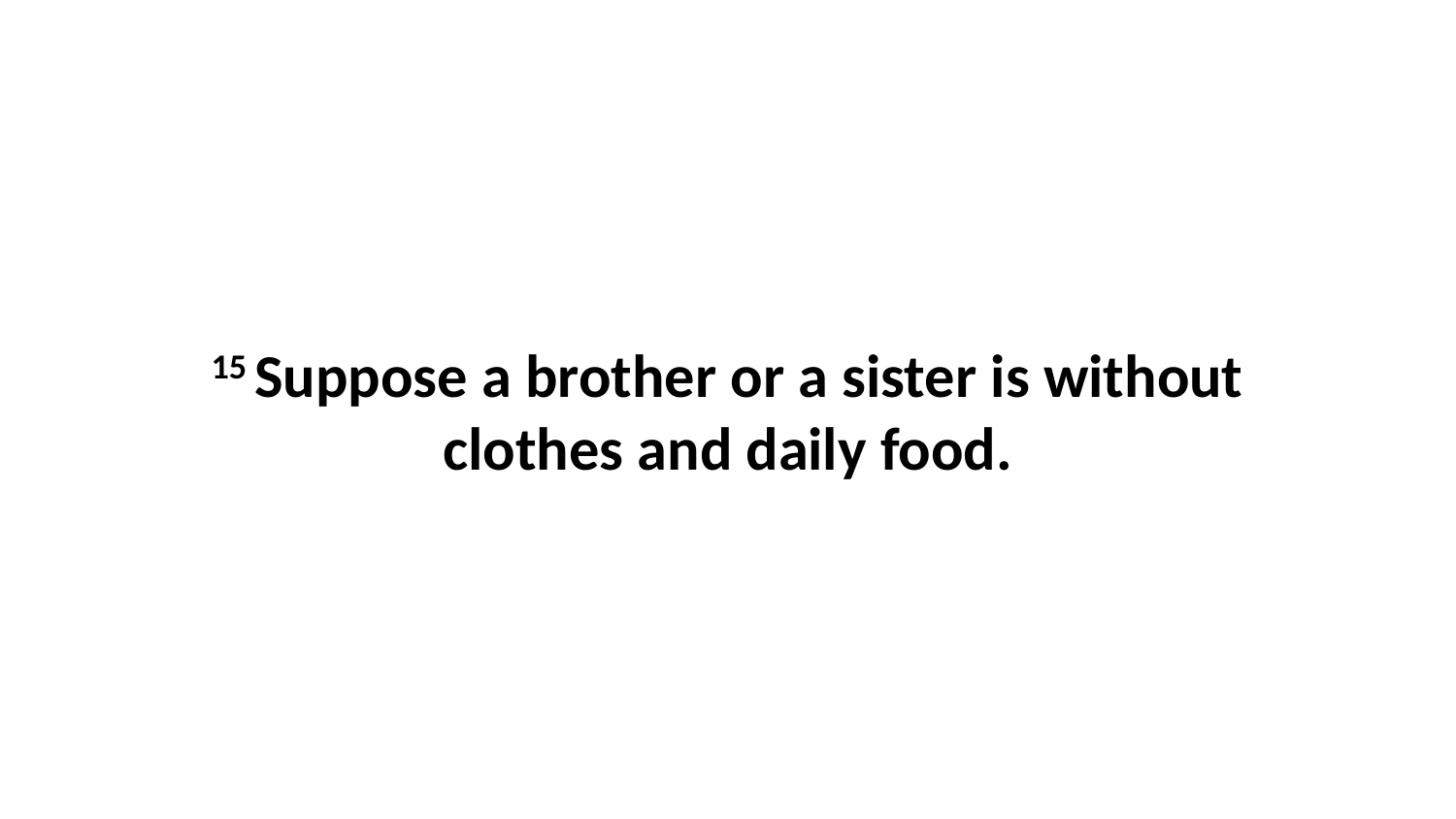

15 Suppose a brother or a sister is without clothes and daily food.